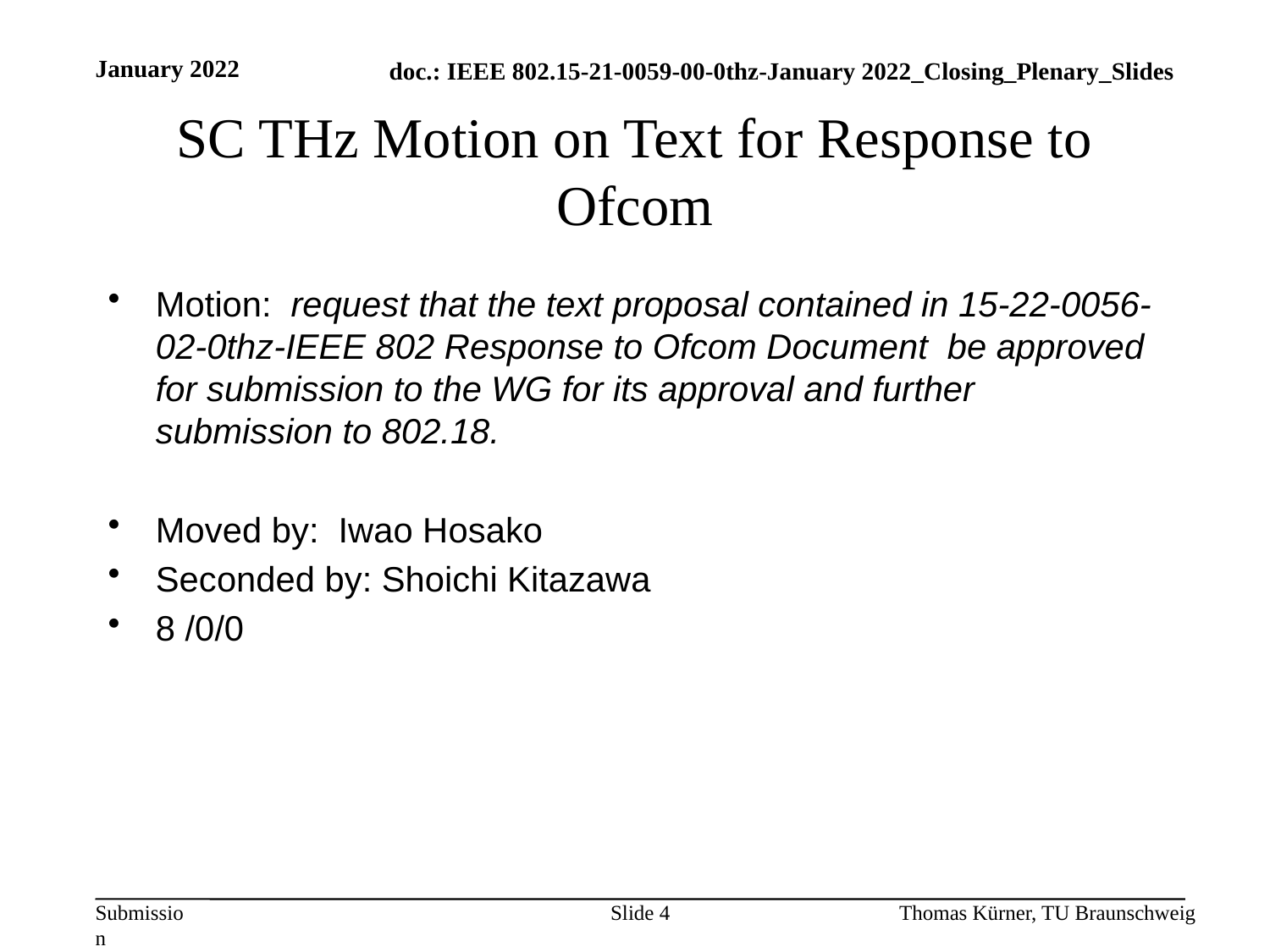

January 2022
# SC THz Motion on Text for Response to Ofcom
Motion:  request that the text proposal contained in 15-22-0056-02-0thz-IEEE 802 Response to Ofcom Document  be approved for submission to the WG for its approval and further submission to 802.18.

Moved by:  Iwao Hosako
Seconded by: Shoichi Kitazawa
8 /0/0

Slide 4
Thomas Kürner, TU Braunschweig